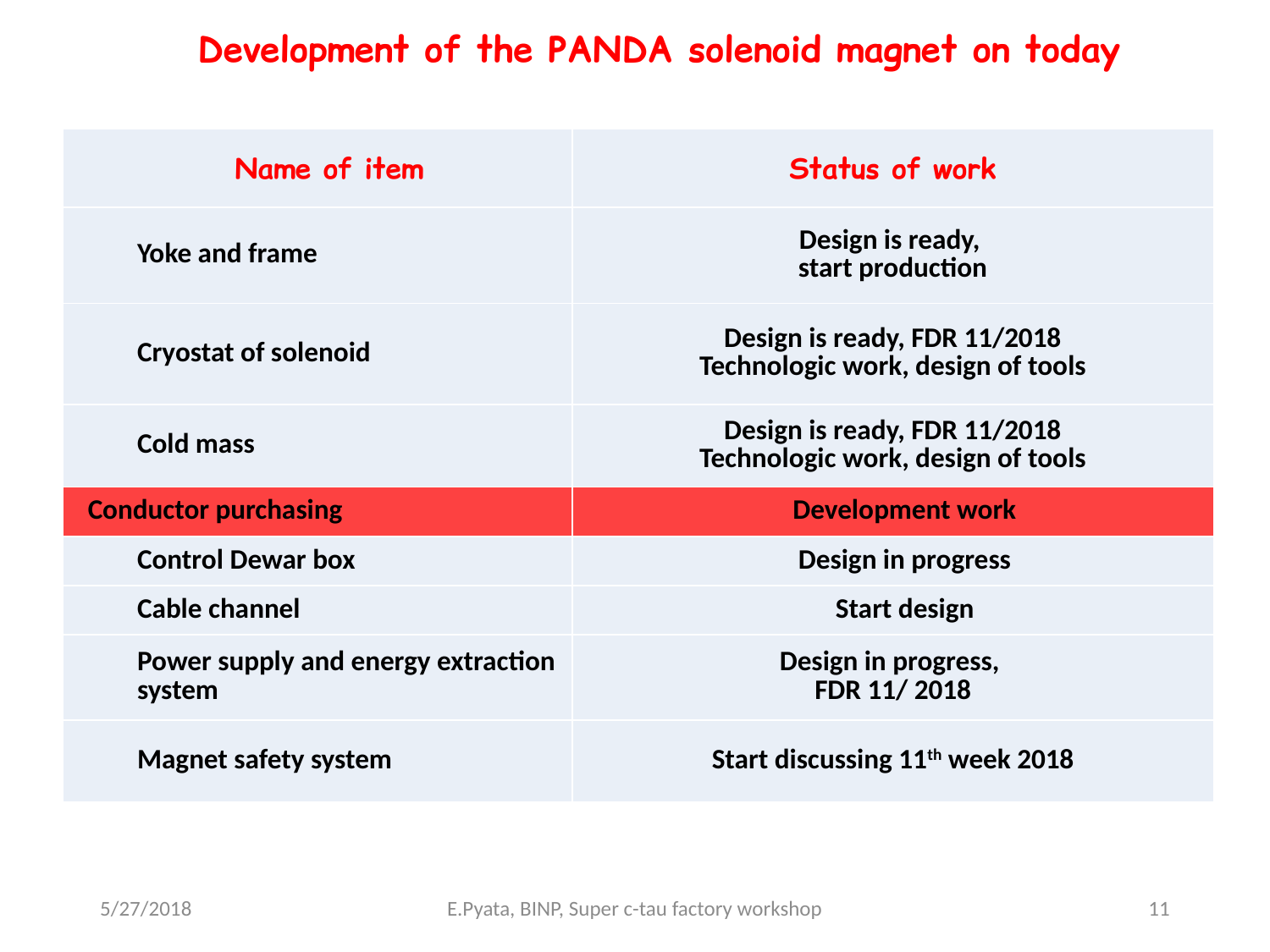

Development of the PANDA solenoid magnet on today
| Name of item | Status of work |
| --- | --- |
| Yoke and frame | Design is ready, start production |
| Cryostat of solenoid | Design is ready, FDR 11/2018 Technologic work, design of tools |
| Cold mass | Design is ready, FDR 11/2018 Technologic work, design of tools |
| Conductor purchasing | Development work |
| Control Dewar box | Design in progress |
| Cable channel | Start design |
| Power supply and energy extraction system | Design in progress, FDR 11/ 2018 |
| Magnet safety system | Start discussing 11th week 2018 |
5/27/2018
E.Pyata, BINP, Super c-tau factory workshop
11